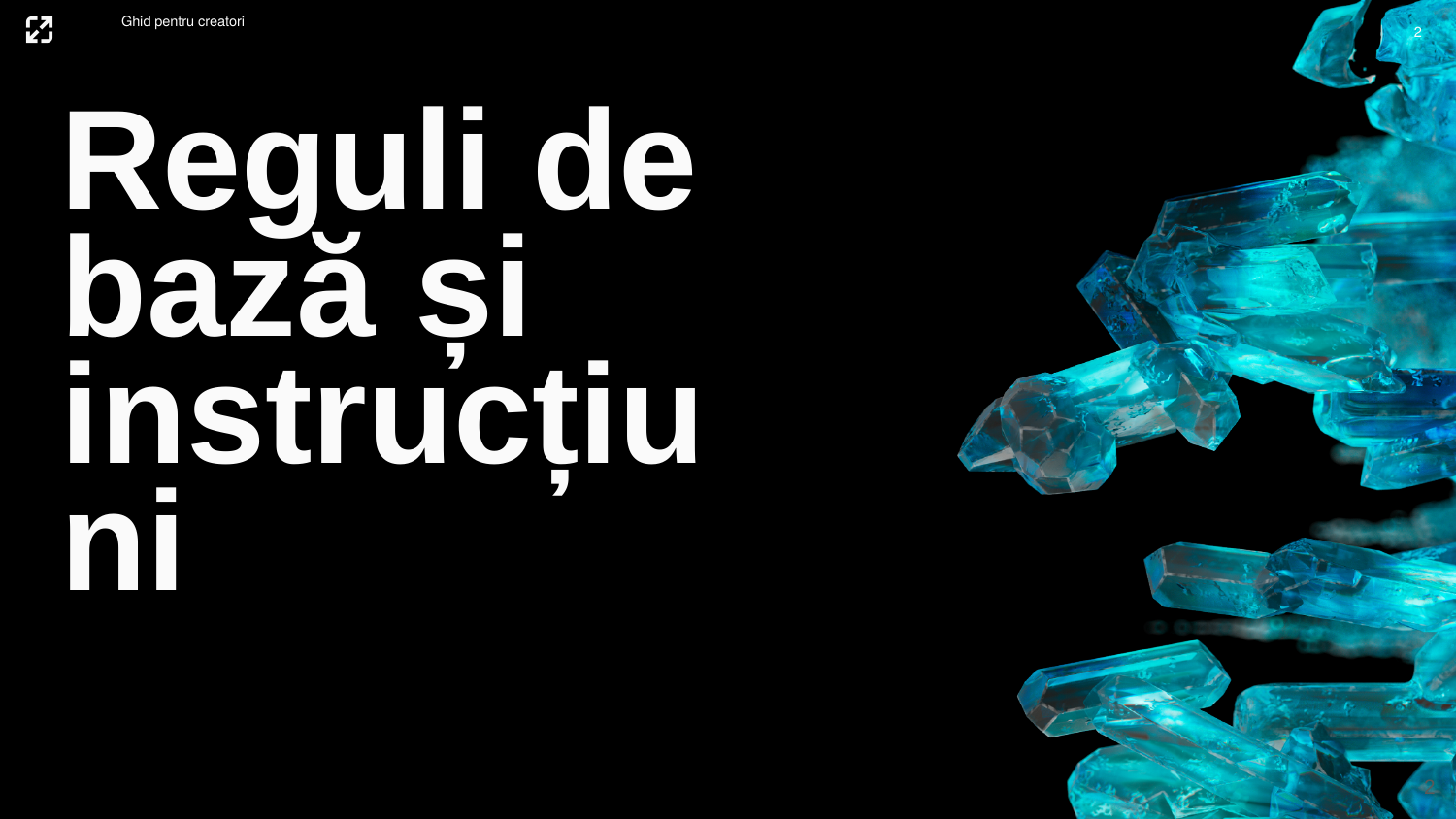

2
Ghid pentru creatori
Reguli de bază și instrucțiuni
2